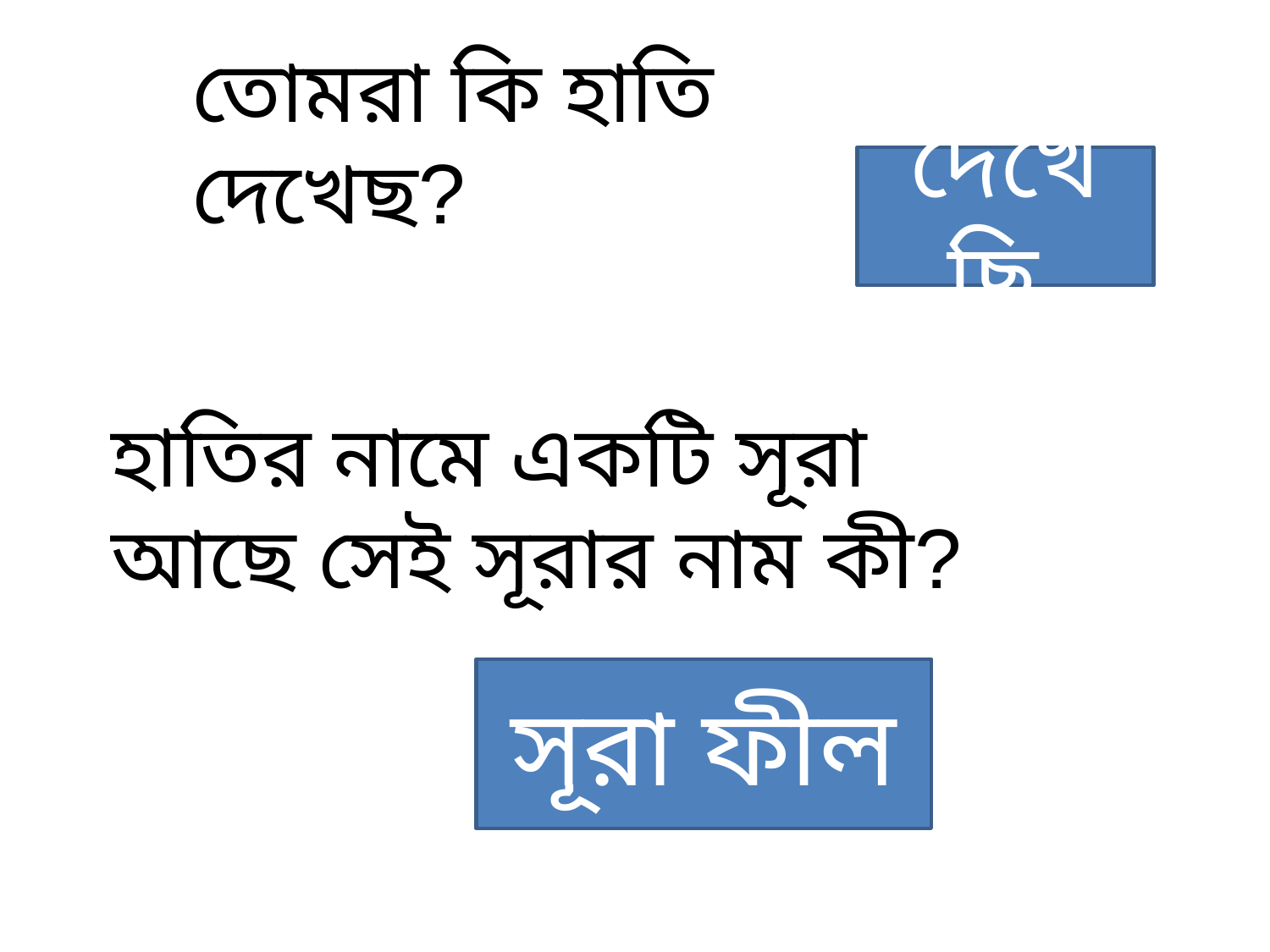

তোমরা কি হাতি দেখেছ?
দেখেছি
হাতির নামে একটি সূরা আছে সেই সূরার নাম কী?
সূরা ফীল